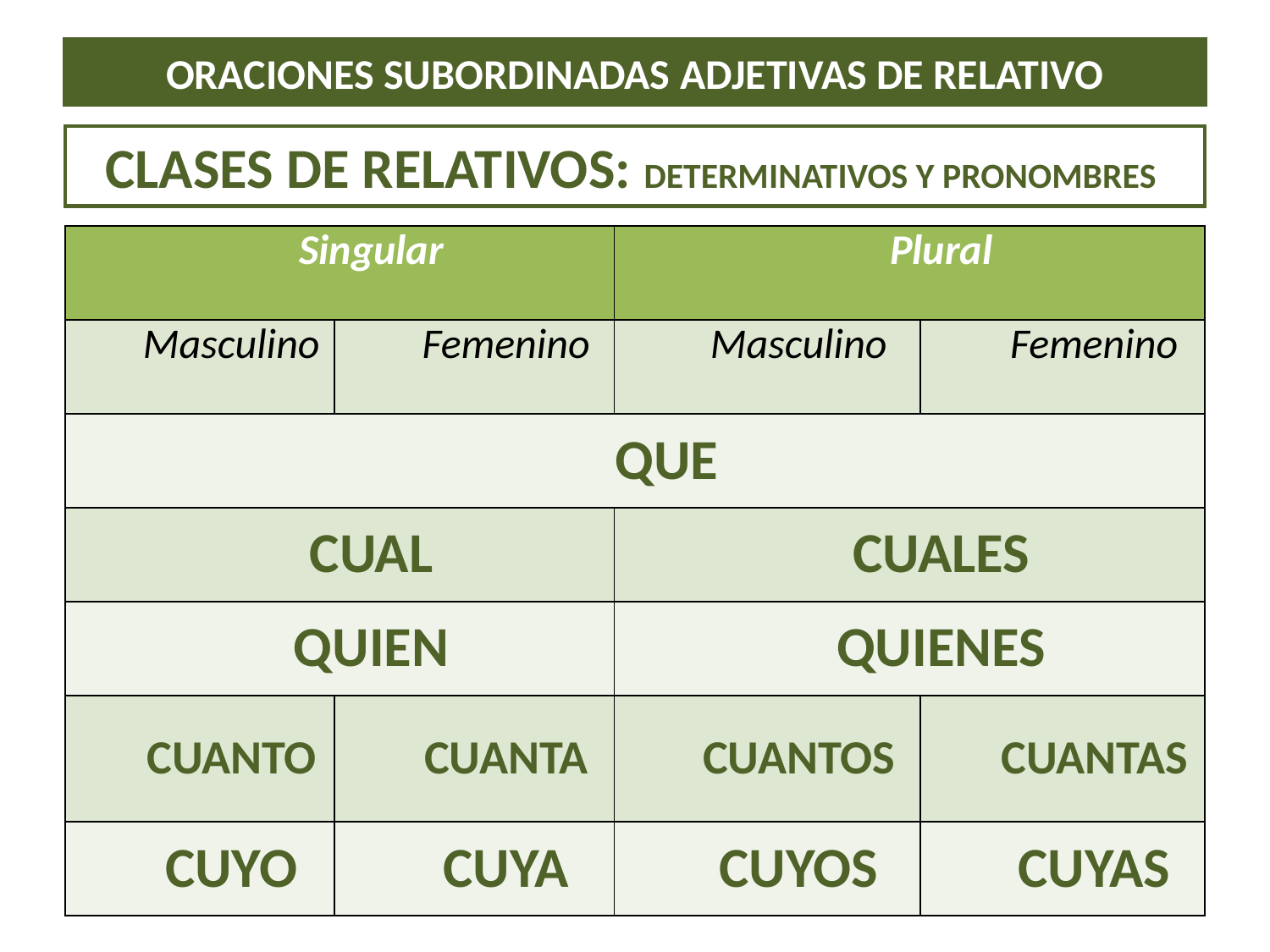

# ORACIONES SUBORDINADAS ADJETIVAS DE RELATIVO
CLASES DE RELATIVOS: DETERMINATIVOS Y PRONOMBRES
| Singular |  | Plural |  |
| --- | --- | --- | --- |
| Masculino | Femenino | Masculino | Femenino |
| QUE |  |  |  |
| CUAL |  | CUALES |  |
| QUIEN |  | QUIENES |  |
| CUANTO | CUANTA | CUANTOS | CUANTAS |
| CUYO | CUYA | CUYOS | CUYAS |